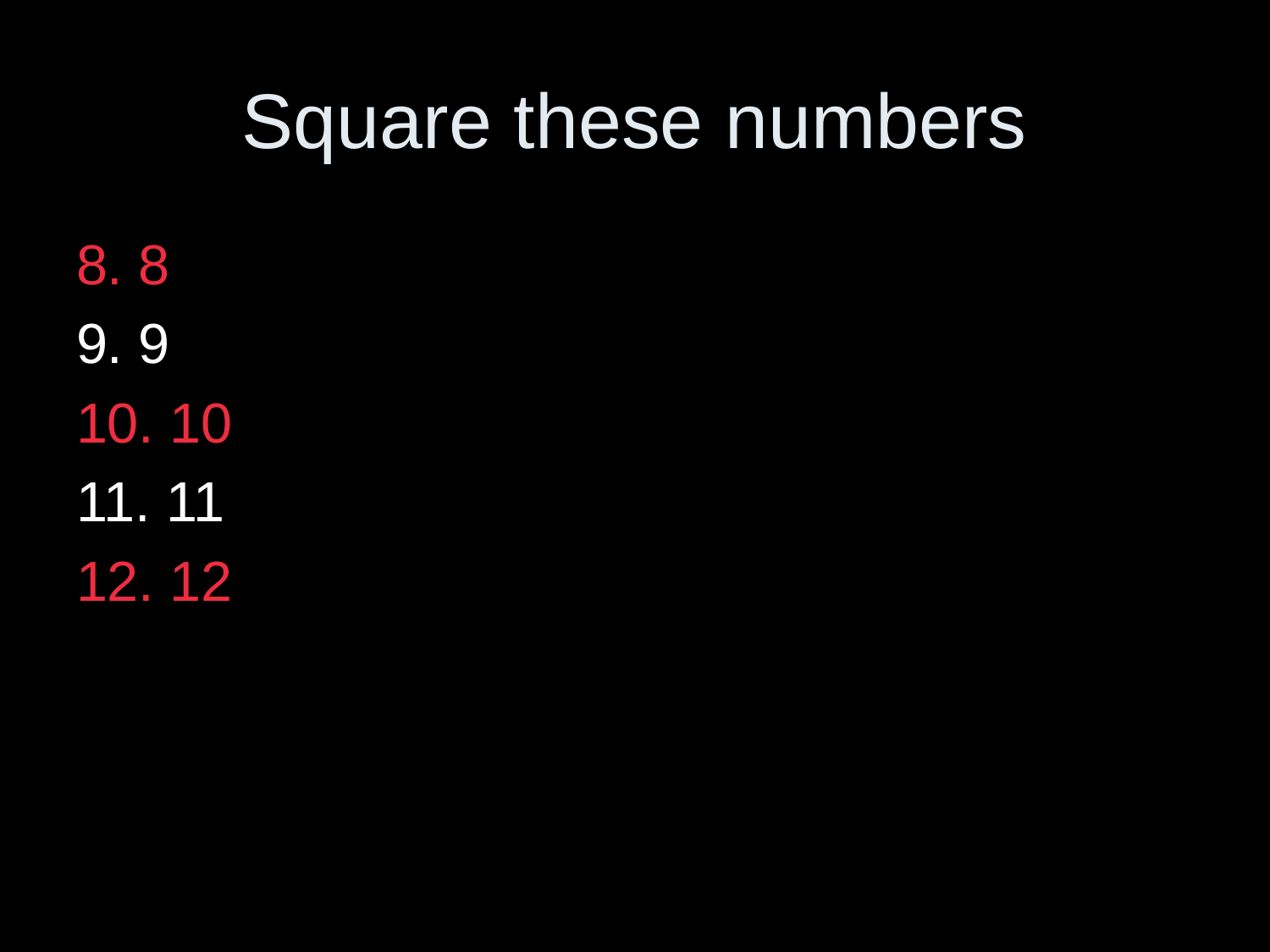

# Square these numbers
8. 8
9. 9
10. 10
11. 11
12. 12